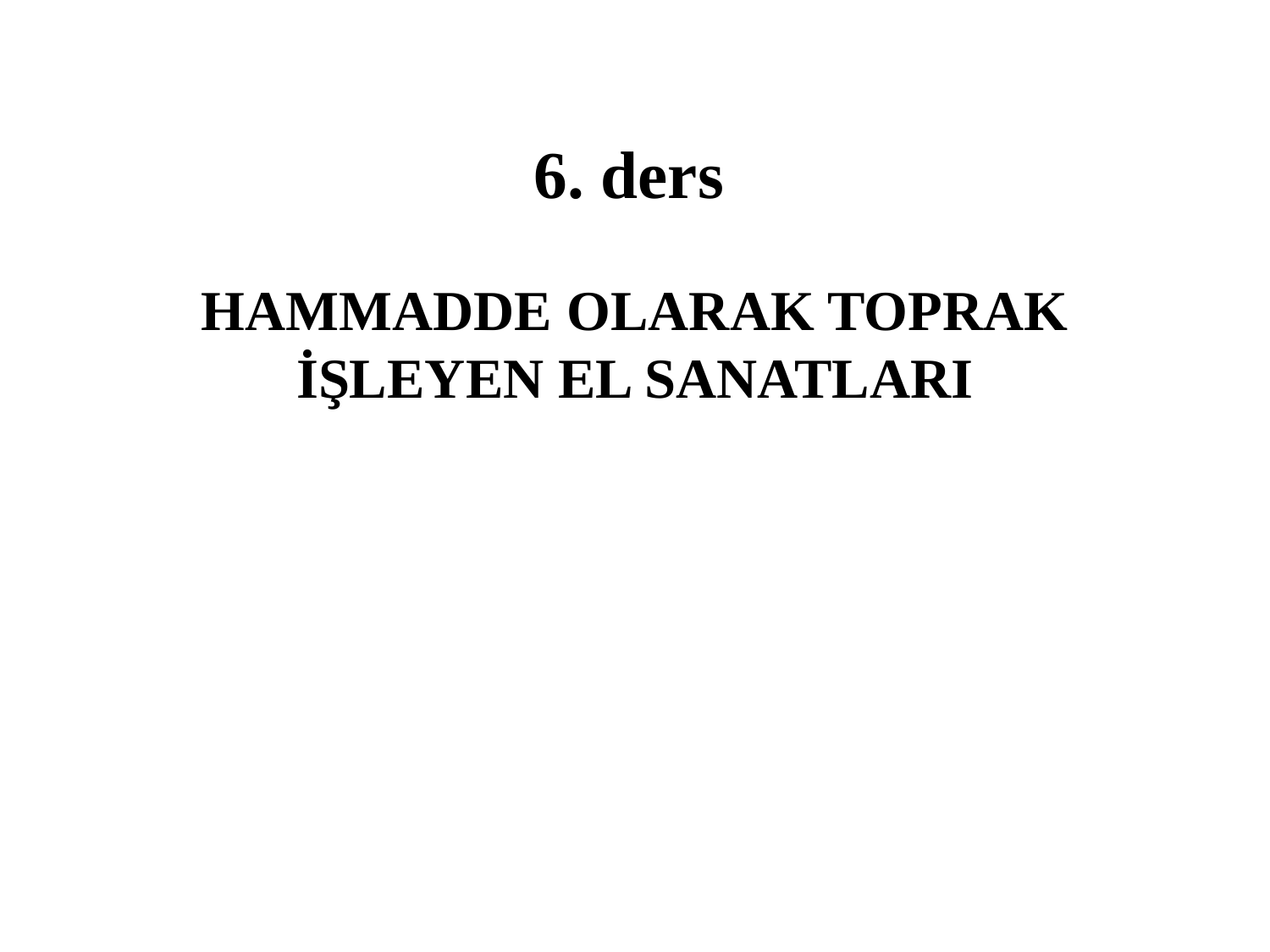

# 6. ders
HAMMADDE OLARAK TOPRAK İŞLEYEN EL SANATLARI